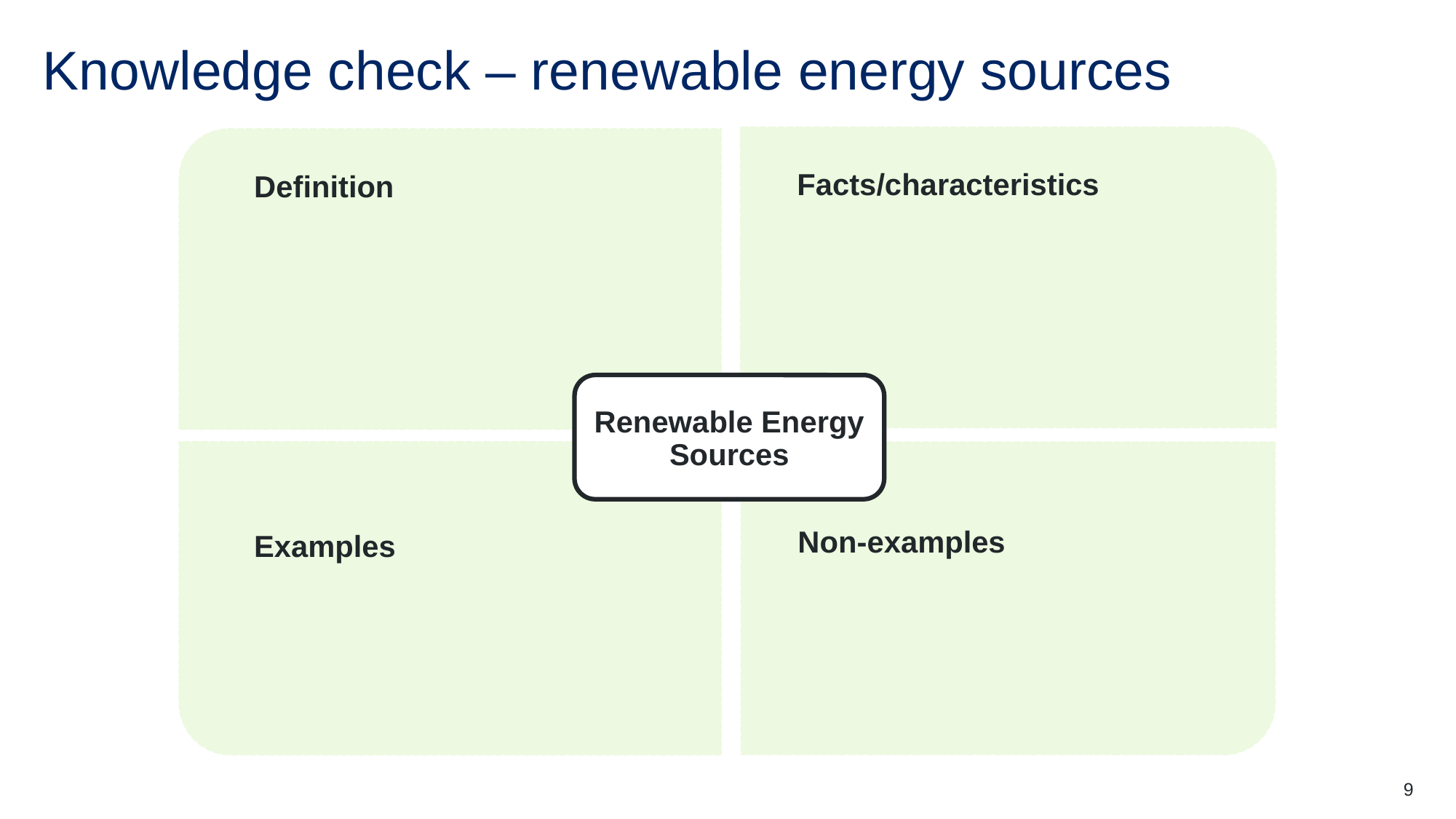

# Knowledge check – renewable energy sources

Facts/characteristics
Definition

Renewable Energy Sources
Examples
Non-examples

9